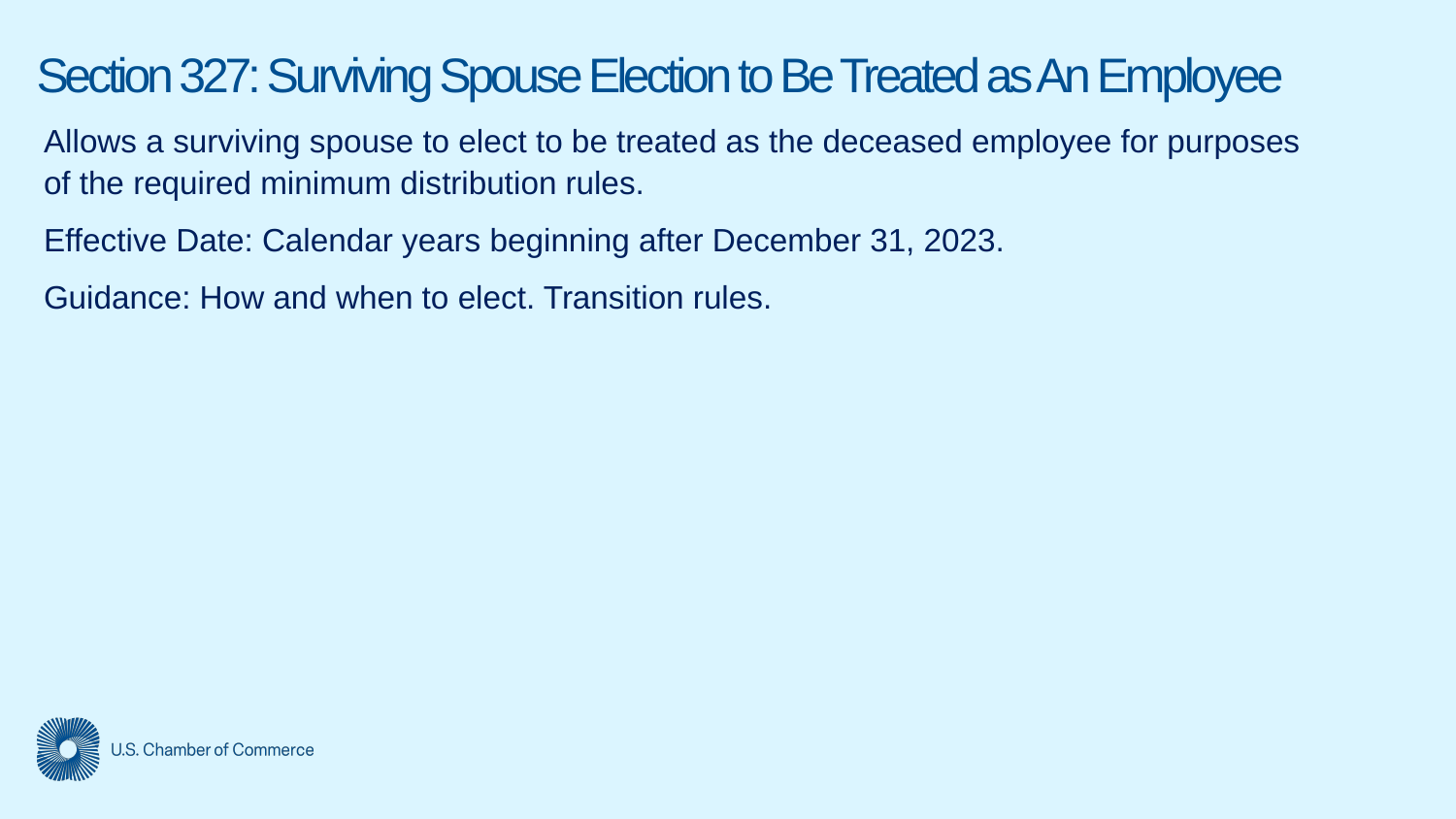

# Section 327: Surviving Spouse Election to Be Treated as An Employee
Allows a surviving spouse to elect to be treated as the deceased employee for purposes of the required minimum distribution rules.
Effective Date: Calendar years beginning after December 31, 2023.
Guidance: How and when to elect. Transition rules.